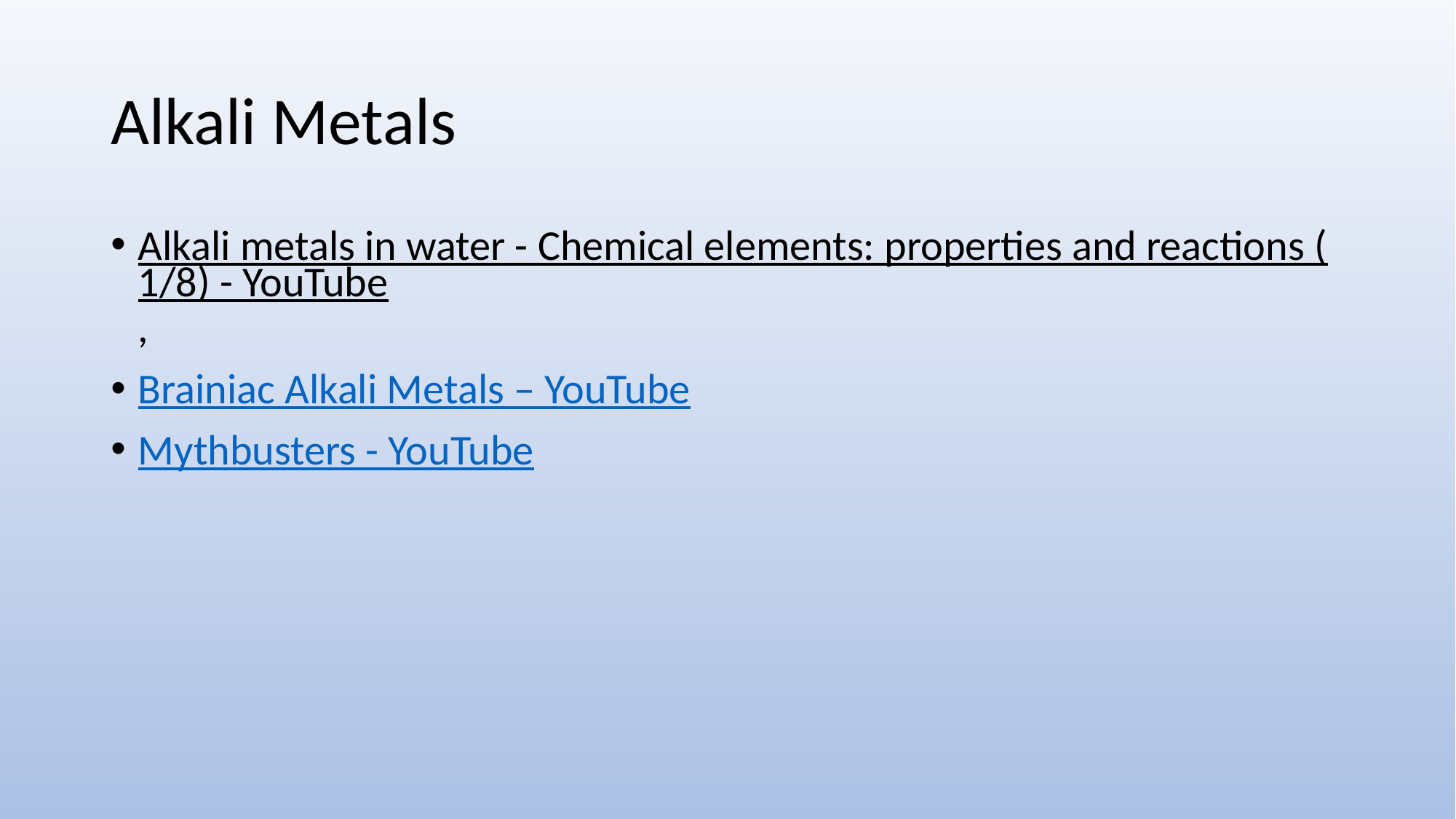

# Alkali Metals
Alkali metals in water - Chemical elements: properties and reactions (1/8) - YouTube,
Brainiac Alkali Metals – YouTube
Mythbusters - YouTube